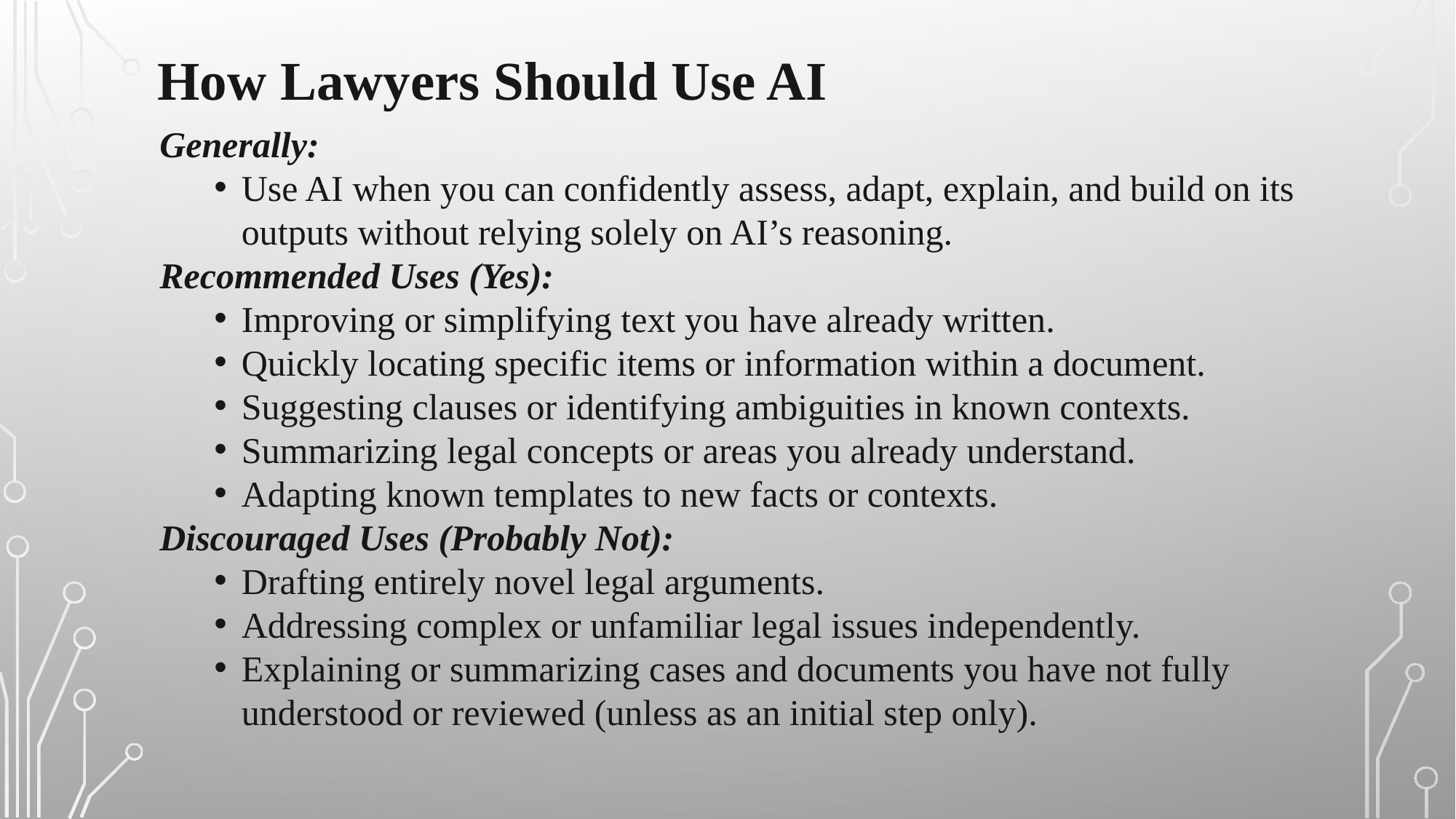

# How Lawyers Should Use AI
Generally:
Use AI when you can confidently assess, adapt, explain, and build on its outputs without relying solely on AI’s reasoning.
Recommended Uses (Yes):
Improving or simplifying text you have already written.
Quickly locating specific items or information within a document.
Suggesting clauses or identifying ambiguities in known contexts.
Summarizing legal concepts or areas you already understand.
Adapting known templates to new facts or contexts.
Discouraged Uses (Probably Not):
Drafting entirely novel legal arguments.
Addressing complex or unfamiliar legal issues independently.
Explaining or summarizing cases and documents you have not fully understood or reviewed (unless as an initial step only).